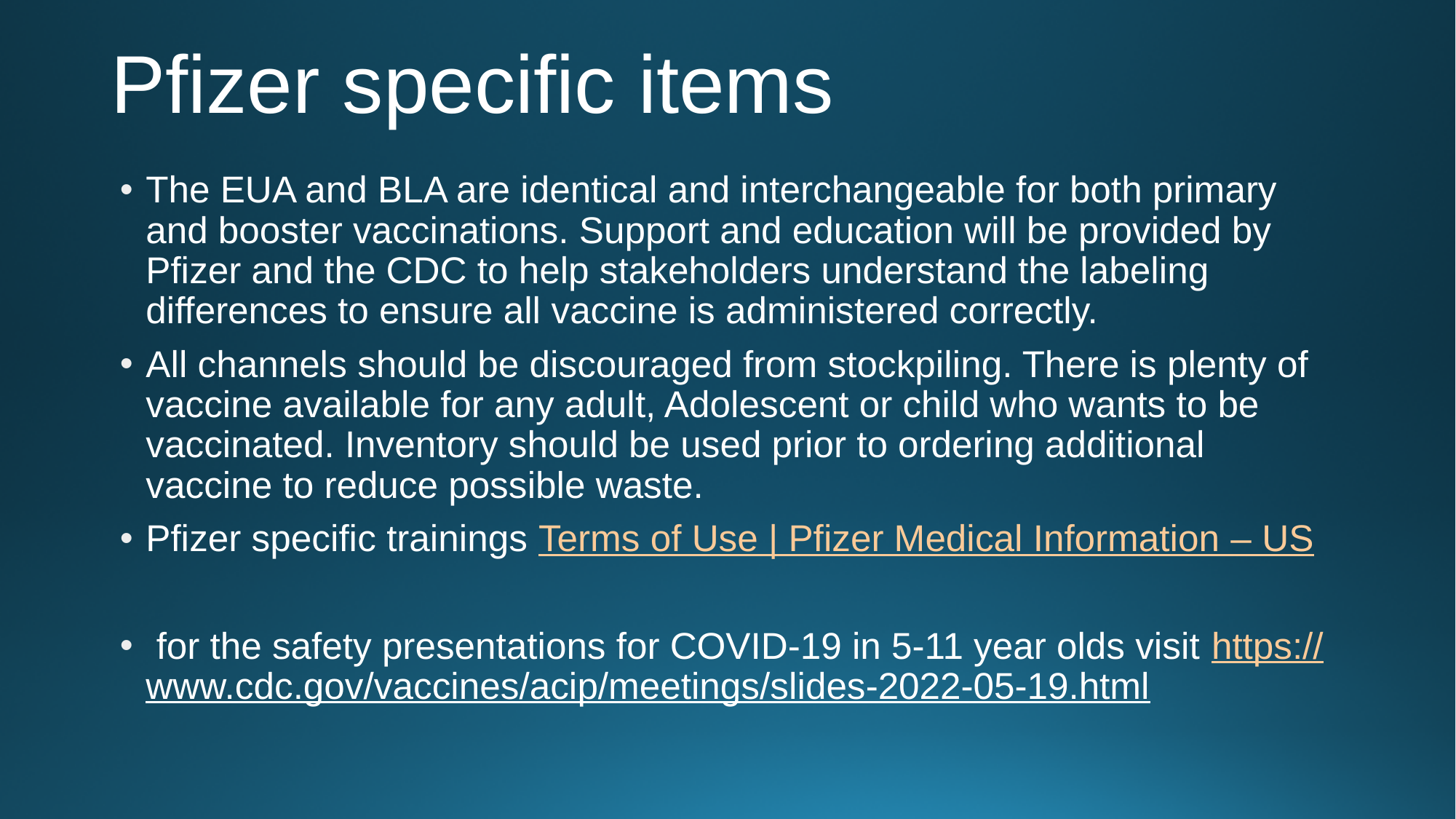

# Pfizer specific items
The EUA and BLA are identical and interchangeable for both primary and booster vaccinations. Support and education will be provided by Pfizer and the CDC to help stakeholders understand the labeling differences to ensure all vaccine is administered correctly.
All channels should be discouraged from stockpiling. There is plenty of vaccine available for any adult, Adolescent or child who wants to be vaccinated. Inventory should be used prior to ordering additional vaccine to reduce possible waste.
Pfizer specific trainings Terms of Use | Pfizer Medical Information – US

 for the safety presentations for COVID-19 in 5-11 year olds visit https://www.cdc.gov/vaccines/acip/meetings/slides-2022-05-19.html